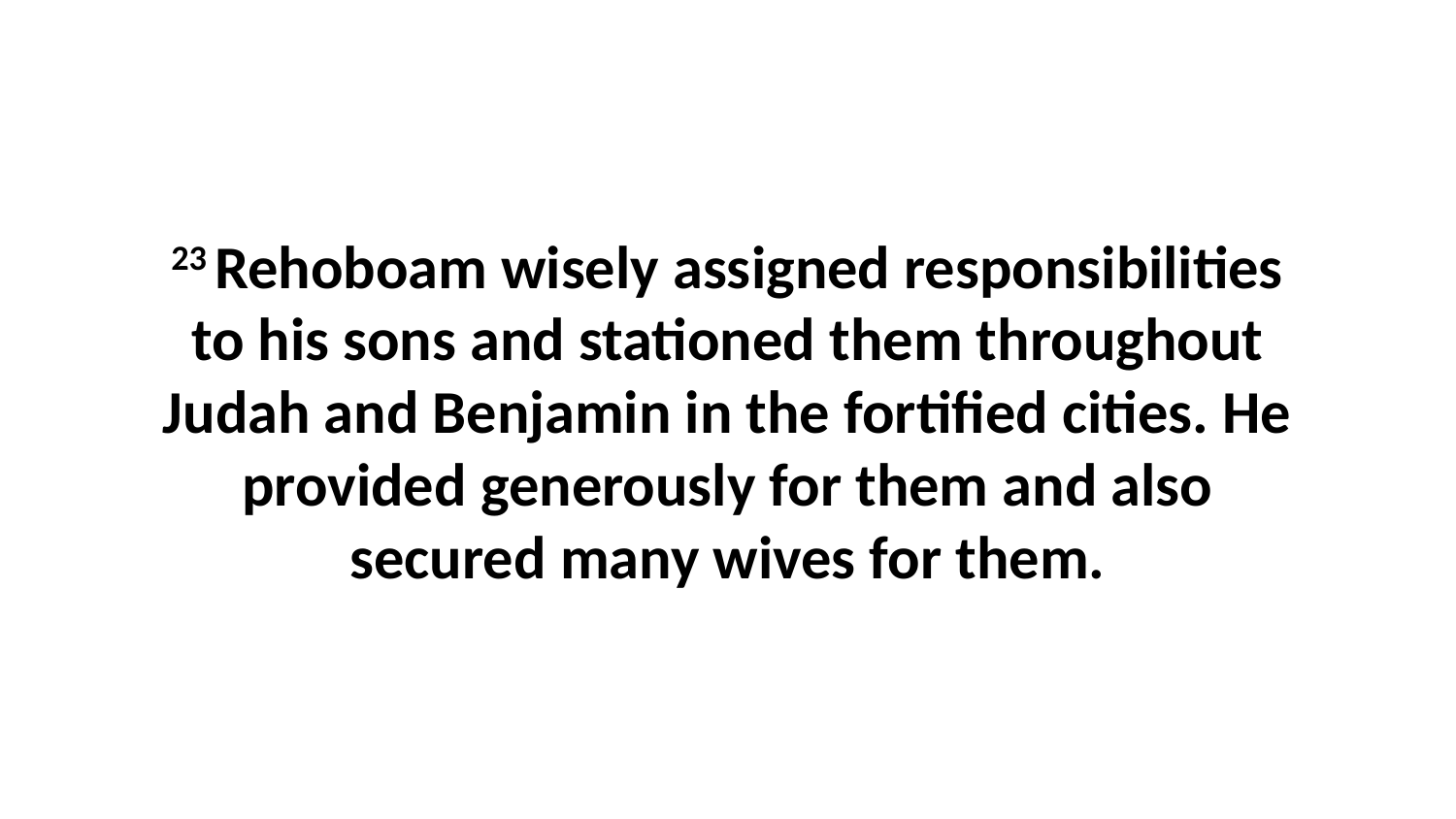

23 Rehoboam wisely assigned responsibilities to his sons and stationed them throughout Judah and Benjamin in the fortified cities. He provided generously for them and also secured many wives for them.